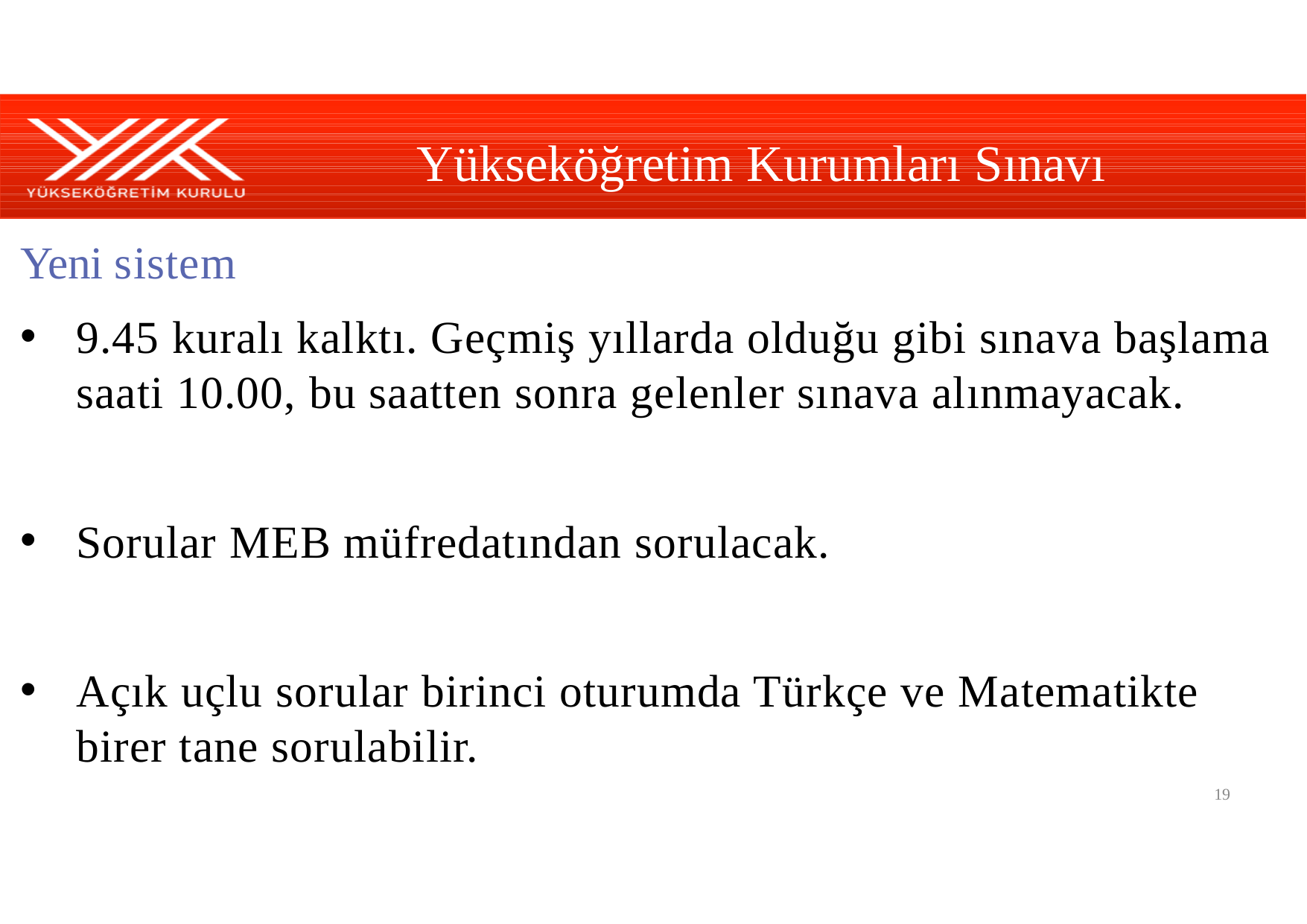

# Yükseköğretim Kurumları Sınavı

Yeni sistem
9.45 kuralı kalktı. Geçmiş yıllarda olduğu gibi sınava başlama saati 10.00, bu saatten sonra gelenler sınava alınmayacak.

Sorular MEB müfredatından sorulacak.

Açık uçlu sorular birinci oturumda Türkçe ve Matematikte birer tane sorulabilir.

19